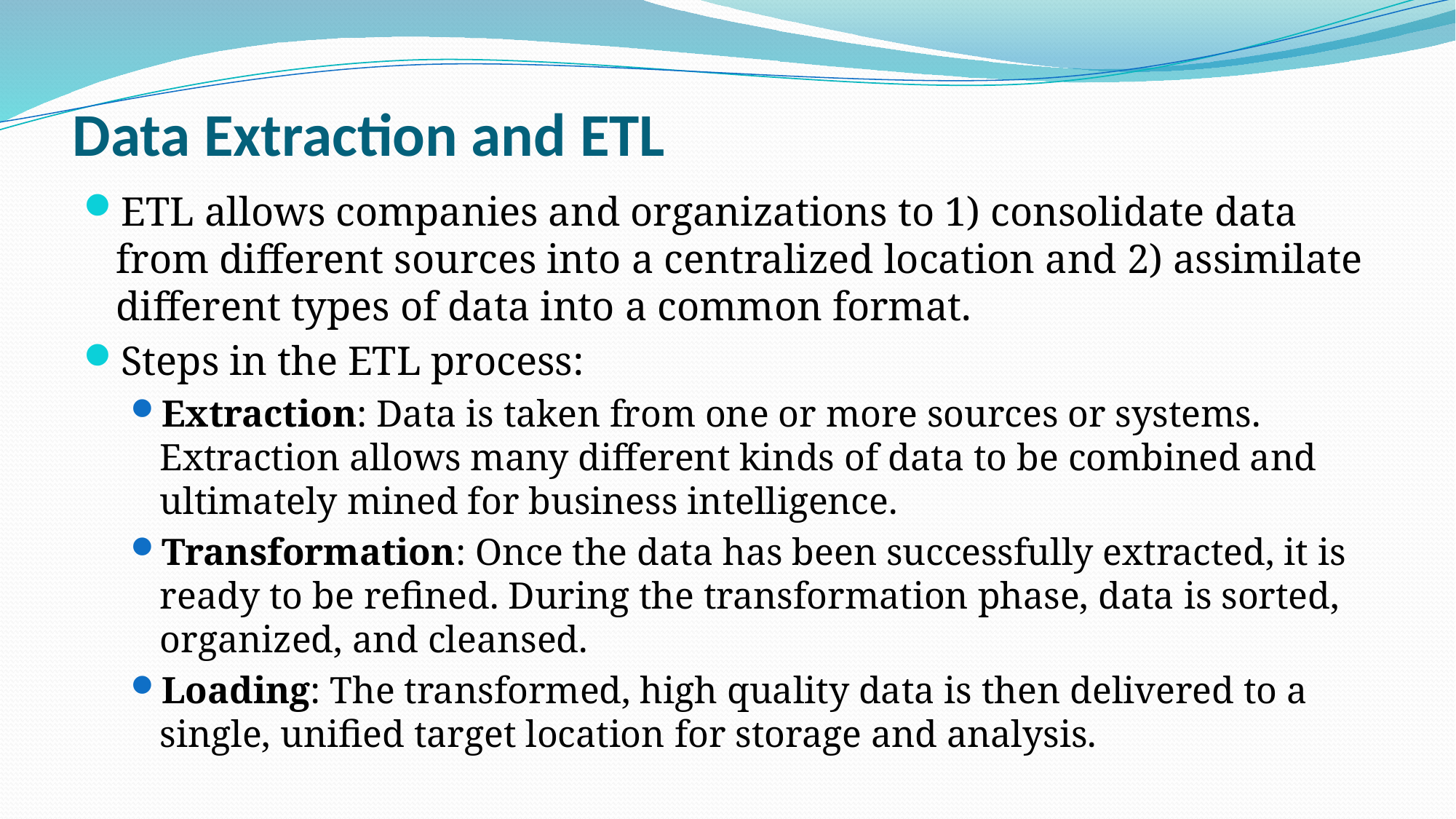

# Data Extraction and ETL
ETL allows companies and organizations to 1) consolidate data from different sources into a centralized location and 2) assimilate different types of data into a common format.
Steps in the ETL process:
Extraction: Data is taken from one or more sources or systems. Extraction allows many different kinds of data to be combined and ultimately mined for business intelligence.
Transformation: Once the data has been successfully extracted, it is ready to be refined. During the transformation phase, data is sorted, organized, and cleansed.
Loading: The transformed, high quality data is then delivered to a single, unified target location for storage and analysis.